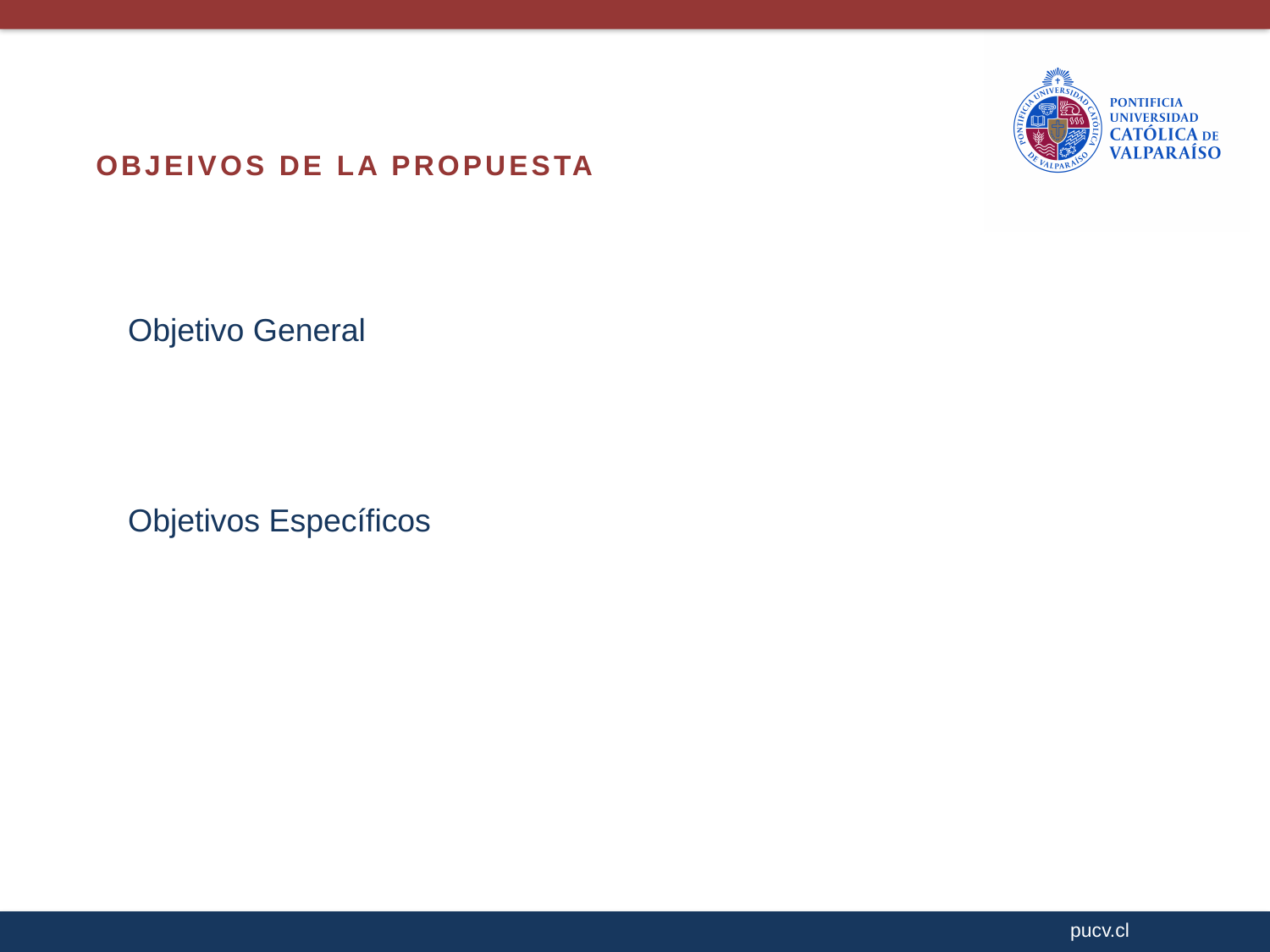

OBJEIVOS DE LA PROPUESTA
Objetivo General

Objetivos Específicos